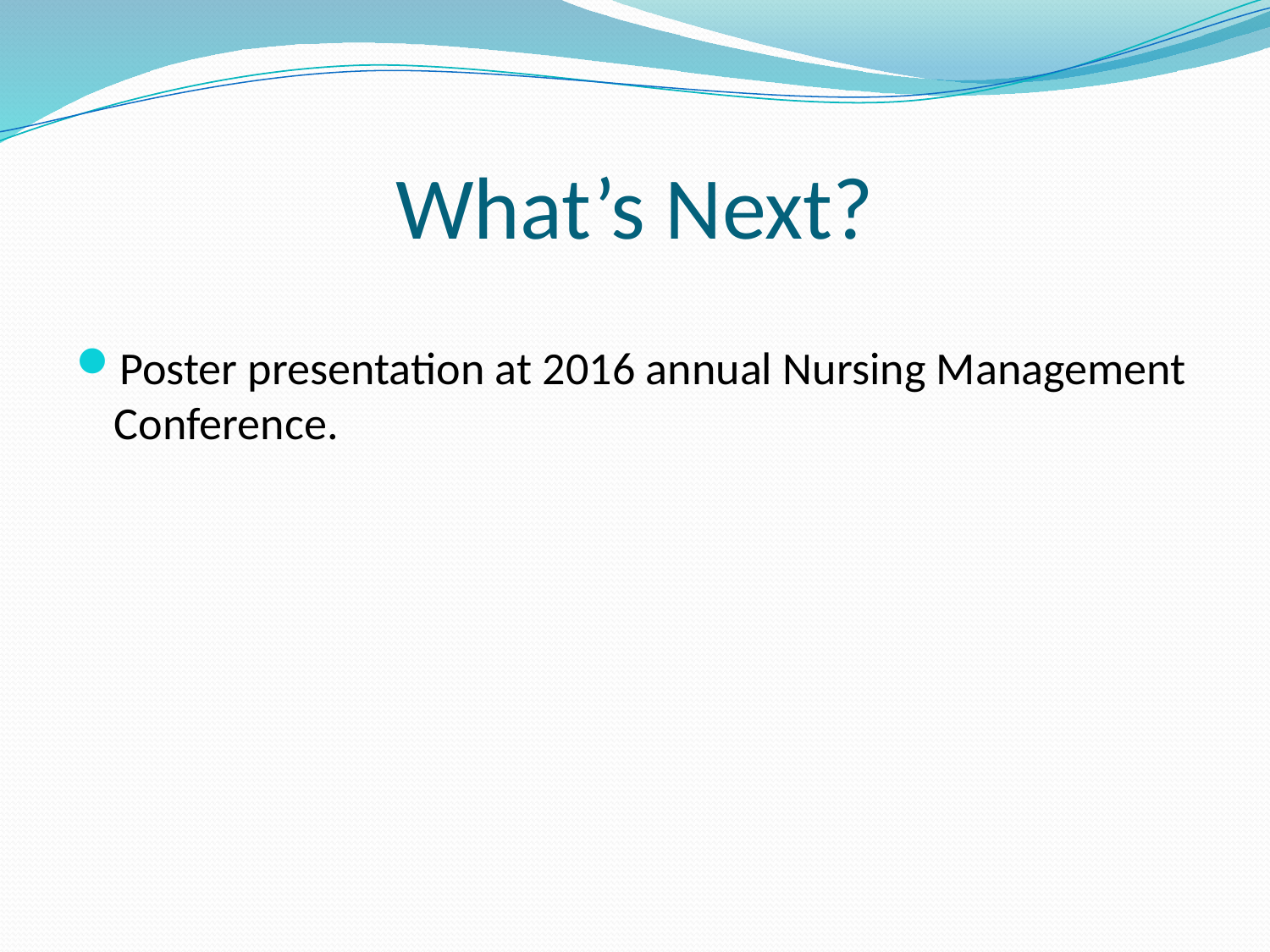

# What’s Next?

Poster presentation at 2016 annual Nursing Management Conference.